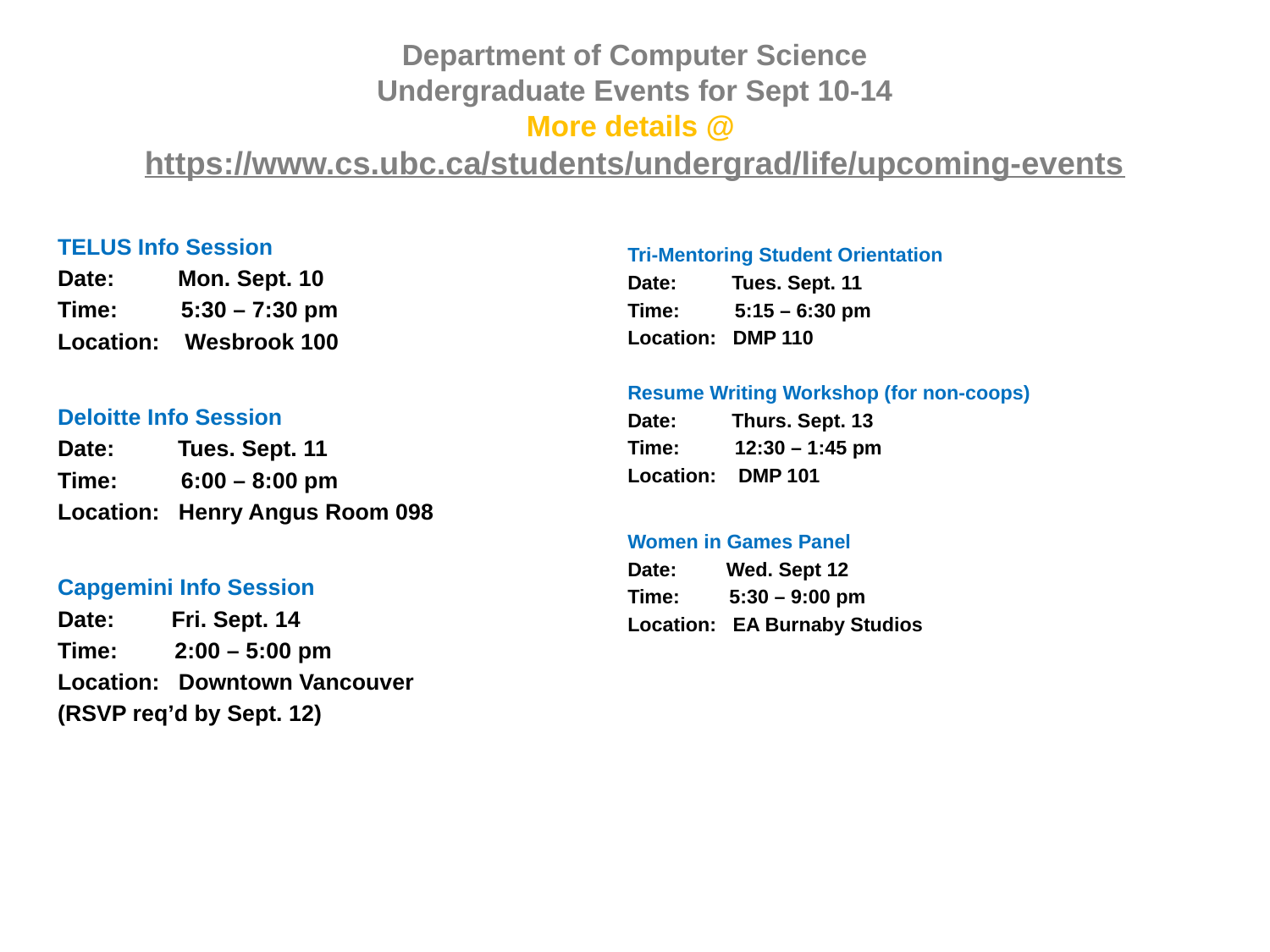

# Department of Computer Science Undergraduate Events for Sept 10-14 More details @ https://www.cs.ubc.ca/students/undergrad/life/upcoming-events
TELUS Info Session
Date:          Mon. Sept. 10
Time:          5:30 – 7:30 pm
Location:    Wesbrook 100

Deloitte Info Session
Date:          Tues. Sept. 11
Time:          6:00 – 8:00 pm
Location:   Henry Angus Room 098

Capgemini Info Session
Date:         Fri. Sept. 14
Time:         2:00 – 5:00 pm
Location:   Downtown Vancouver
(RSVP req’d by Sept. 12)

Tri-Mentoring Student Orientation
Date:          Tues. Sept. 11
Time:          5:15 – 6:30 pm
Location:   DMP 110

Resume Writing Workshop (for non-coops)
Date:          Thurs. Sept. 13
Time:          12:30 – 1:45 pm
Location:    DMP 101

Women in Games Panel
Date:         Wed. Sept 12
Time:         5:30 – 9:00 pm
Location:   EA Burnaby Studios